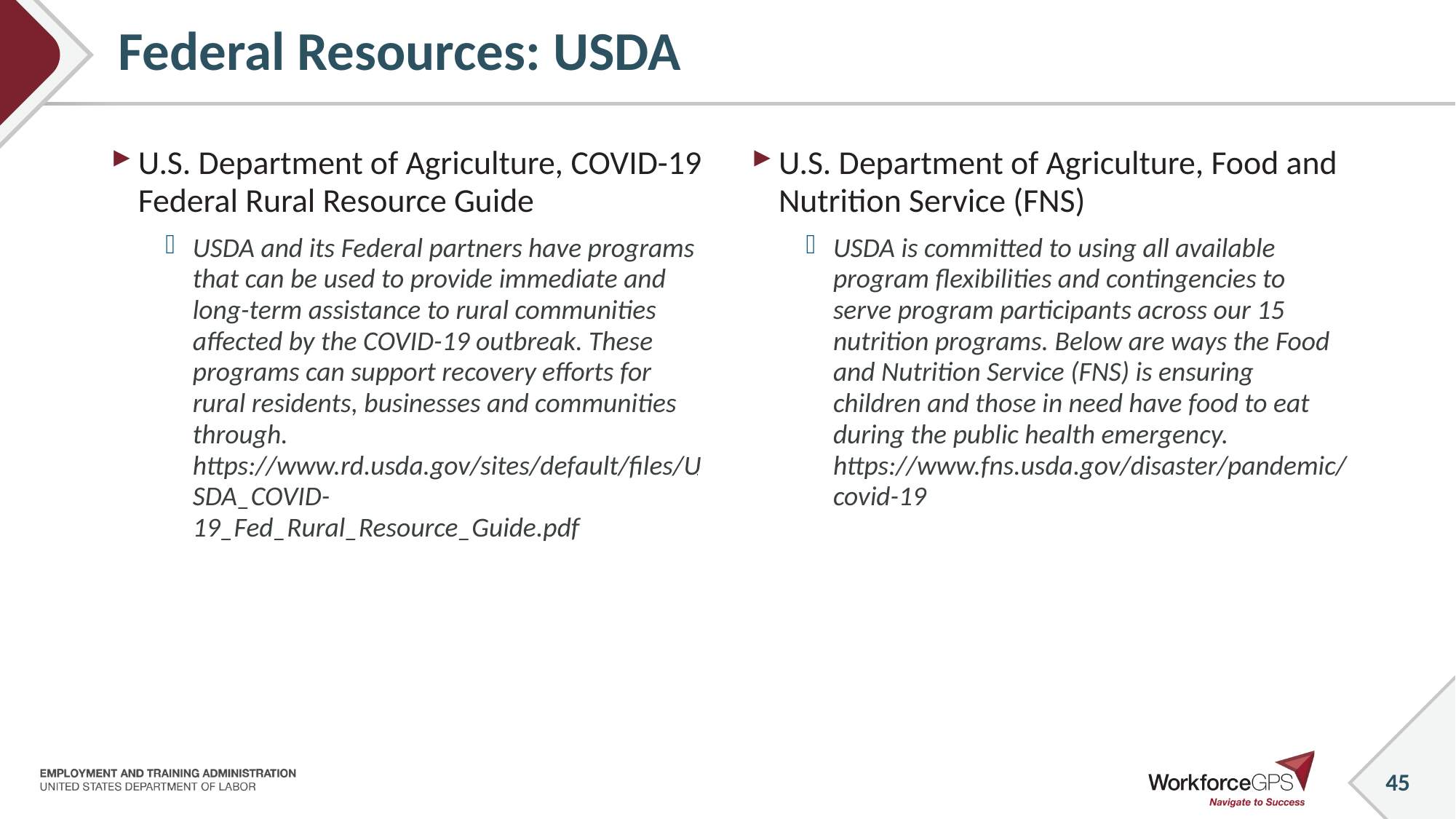

# Federal Resources: USDA
U.S. Department of Agriculture, COVID-19 Federal Rural Resource Guide
USDA and its Federal partners have programs that can be used to provide immediate and long-term assistance to rural communities affected by the COVID-19 outbreak. These programs can support recovery efforts for rural residents, businesses and communities through. https://www.rd.usda.gov/sites/default/files/USDA_COVID-19_Fed_Rural_Resource_Guide.pdf
U.S. Department of Agriculture, Food and Nutrition Service (FNS)
USDA is committed to using all available program flexibilities and contingencies to serve program participants across our 15 nutrition programs. Below are ways the Food and Nutrition Service (FNS) is ensuring children and those in need have food to eat during the public health emergency. https://www.fns.usda.gov/disaster/pandemic/covid-19
_
_
_
_
_
_
45